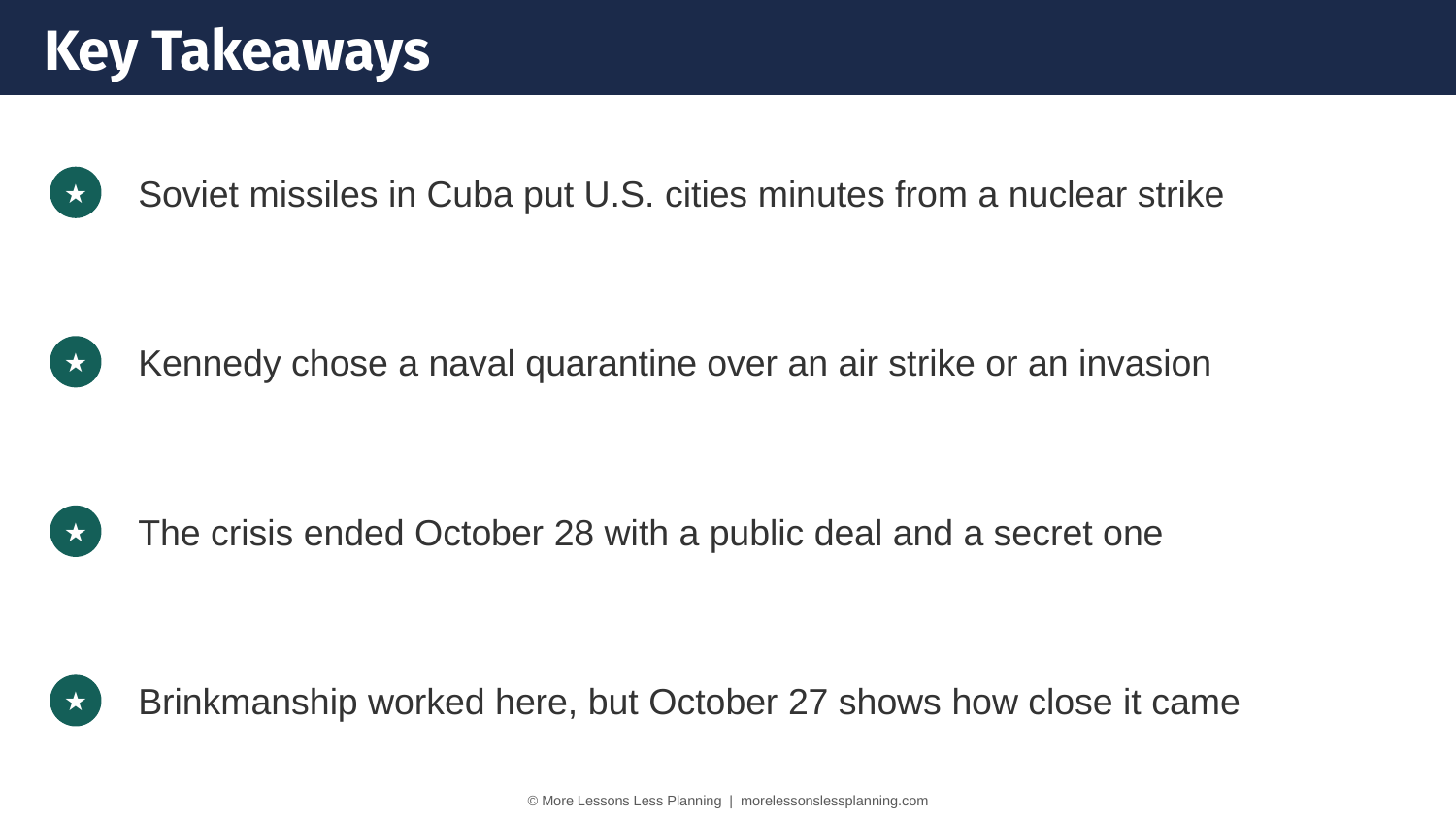

Key Takeaways
Soviet missiles in Cuba put U.S. cities minutes from a nuclear strike

★
Kennedy chose a naval quarantine over an air strike or an invasion

★
The crisis ended October 28 with a public deal and a secret one

★
Brinkmanship worked here, but October 27 shows how close it came

★
© More Lessons Less Planning  |  morelessonslessplanning.com